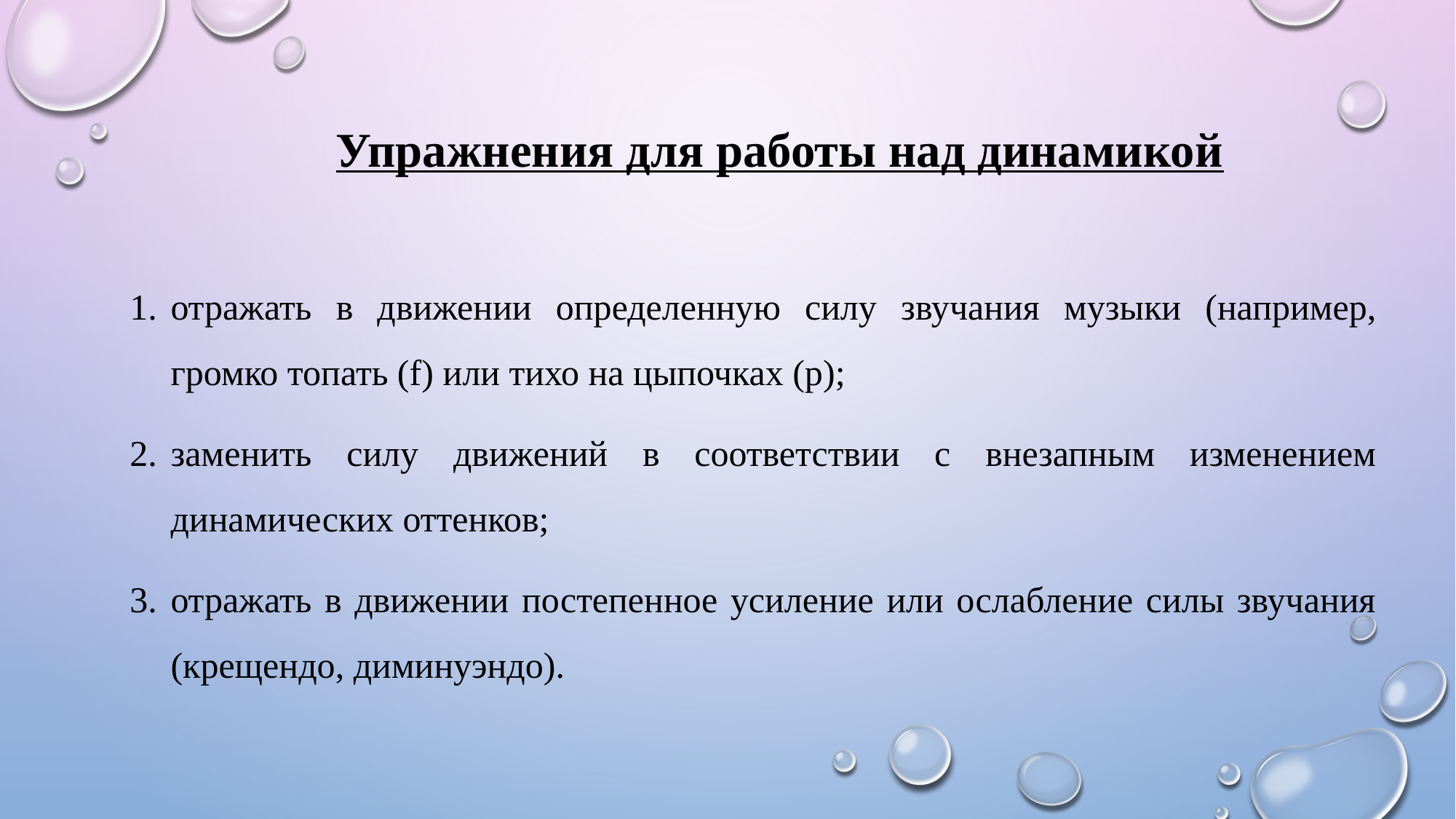

Упражнения для работы над динамикой

отражать в движении определенную силу звучания музыки (например, громко топать (f) или тихо на цыпочках (р);
заменить силу движений в соответствии с внезапным изменением динамических оттенков;
отражать в движении постепенное усиление или ослабление силы звучания (крещендо, диминуэндо).